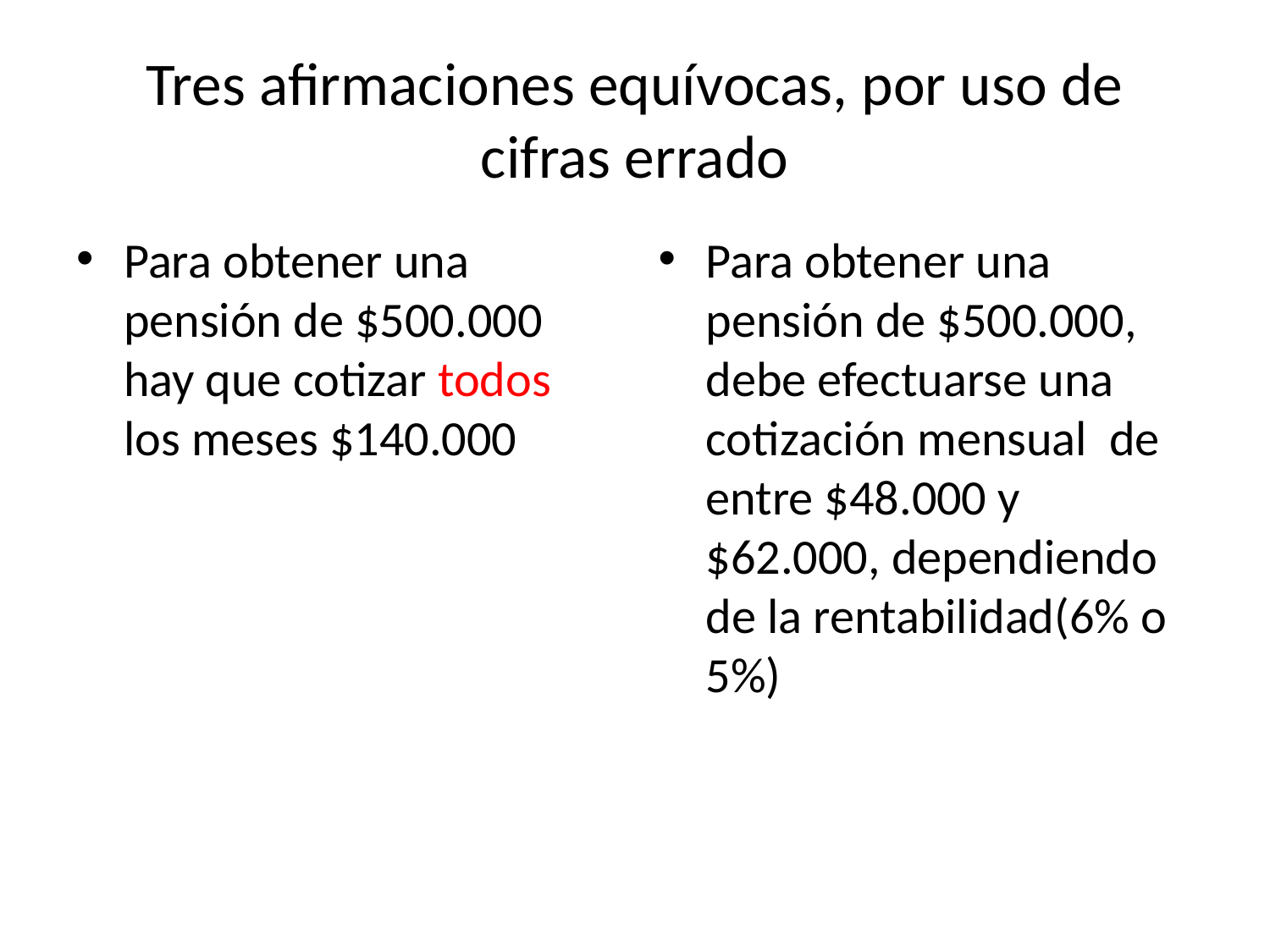

# Tres afirmaciones equívocas, por uso de cifras errado
Para obtener una pensión de $500.000 hay que cotizar todos los meses $140.000
Para obtener una pensión de $500.000, debe efectuarse una cotización mensual  de entre $48.000 y $62.000, dependiendo de la rentabilidad(6% o 5%)